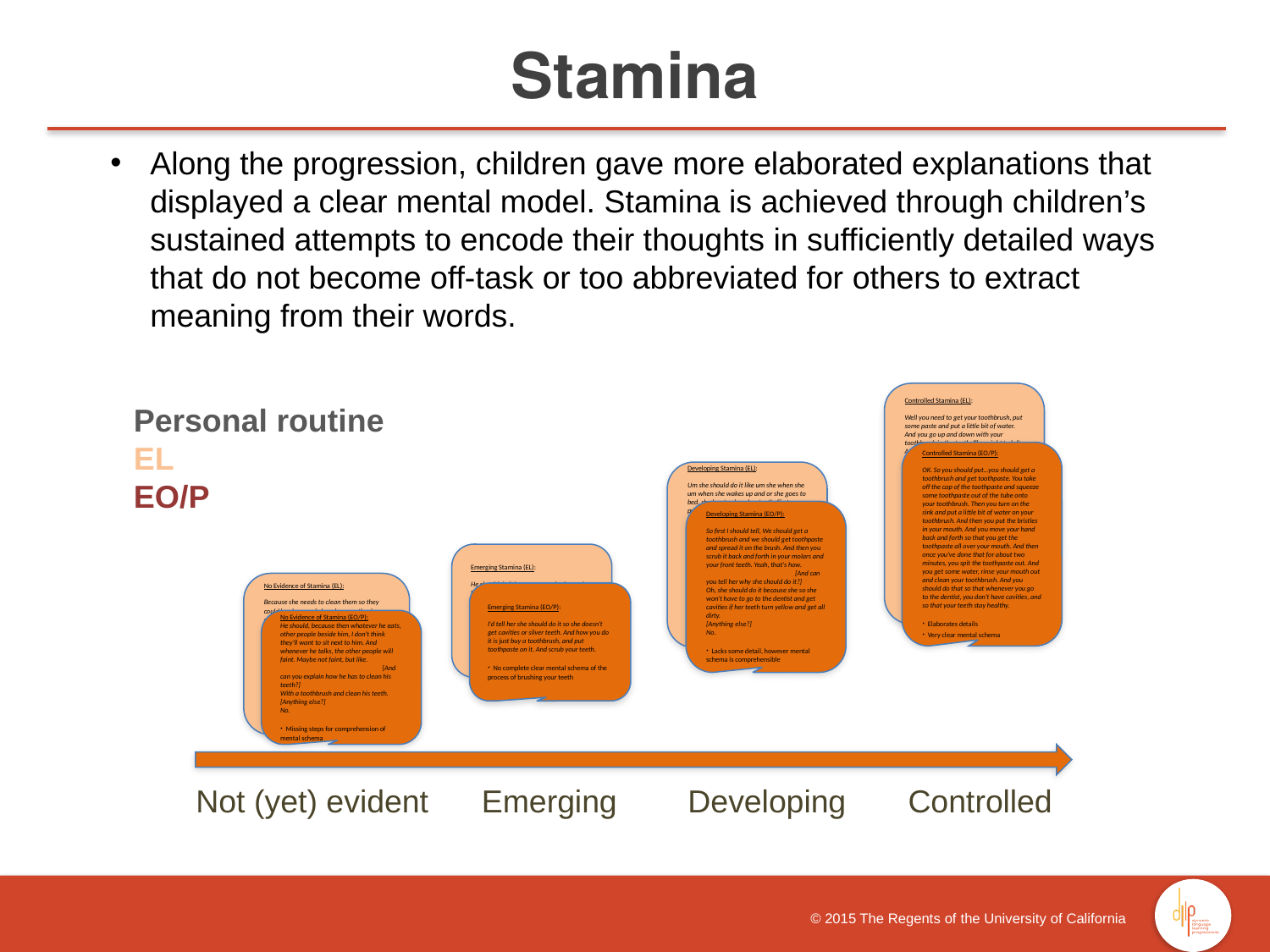

Stamina
Along the progression, children gave more elaborated explanations that displayed a clear mental model. Stamina is achieved through children’s sustained attempts to encode their thoughts in sufficiently detailed ways that do not become off-task or too abbreviated for others to extract meaning from their words.

Personal routine
EL
EO/P

       Not (yet) evident      Emerging        Developing       Controlled
Controlled Stamina (EL):

Well you need to get your toothbrush, put some paste and put a little bit of water. And you go up and down with your toothbrush in the teeth. Then right to left. And then you clean your toothbrush and put it um oh you take your tongue out and brush your tongue. Then you put you clean your toothbrush and put it where you put it. Then then you wash your mouth three times and that's how you clean it. Then you you need to clean it because there's some germs after you eat. And those germs um make your teeth ugly and and when you talk to someone, you smell bad. Then you need you need to brush your teeth three times a day: in the morning, and after you eat, and at night. Um that's how how why you need to brush your teeth.

· Explains well content that is expected
· Shows indication of mastery of mental schema
Controlled Stamina (EO/P):

OK. So you should put...you should get a toothbrush and get toothpaste. You take off the cap of the toothpaste and squeeze some toothpaste out of the tube onto your toothbrush. Then you turn on the sink and put a little bit of water on your toothbrush. And then you put the bristles in your mouth. And you move your hand back and forth so that you get the toothpaste all over your mouth. And then once you've done that for about two minutes, you spit the toothpaste out. And you get some water, rinse your mouth out and clean your toothbrush. And you should do that so that whenever you go to the dentist, you don't have cavities, and so that your teeth stay healthy.

· Elaborates details
· Very clear mental schema
Developing Stamina (EL):

Um she should do it like um she when she um when she wakes up and or she goes to bed, she has to clean her teeth. First putting the toothpaste on the toothbrush. Then brushing it sideways um circles and top and front and back. And then put a water and spit the um the toothpaste. Um um just spit it.
[Anything else?]                                                                                                  That's all.
[Okay. Oh! Did you tell her why she should do it?]
Oh. She she should do it because um sh-when it's picture day, she she'll have a nice um smile.

· Contains a couple of retracings
· Contains enough details for comprehension
Developing Stamina (EO/P):

So first I should tell, We should get a toothbrush and we should get toothpaste and spread it on the brush. And then you scrub it back and forth in your molars and your front teeth. Yeah, that's how.                                                                            [And can you tell her why she should do it?]
Oh, she should do it because she so she won't have to go to the dentist and get cavities if her teeth turn yellow and get all dirty.
[Anything else?]
No.

· Lacks some detail, however mental schema is comprehensible
Emerging Stamina (EL):

He should do it because everybody needs to brush his their their teeth to stay healthy. And also so cause they're clean. And we do it because it's healthy for us and when we we eat, we don't we also need to brush again and in the night too.

· Provides little detail of the process involved in brushing your teeth
No Evidence of Stamina (EL):

Because she needs to clean them so they could be clean and clean her mouth when she's done.                                                                                                                               (pause)
That's all.
Researcher: Uh. Now can you tell your friend um how to do it? How to brush her teeth?
She needs to brush here, here, here, here, everything, to get her brush. And when she she split it, she needs to get some water and put it on her mouth and split it. And that's all.

· No indication of mental schema
Emerging Stamina (EO/P):

I'd tell her she should do it so she doesn't get cavities or silver teeth. And how you do it is just buy a toothbrush, and put toothpaste on it. And scrub your teeth.

· No complete clear mental schema of the process of brushing your teeth
No Evidence of Stamina (EO/P):
He should, because then whatever he eats, other people beside him, I don't think they'll want to sit next to him. And whenever he talks, the other people will faint. Maybe not faint, but like.                                                                                             [And can you explain how he has to clean his teeth?]
With a toothbrush and clean his teeth.
[Anything else?]
No.

· Missing steps for comprehension of mental schema